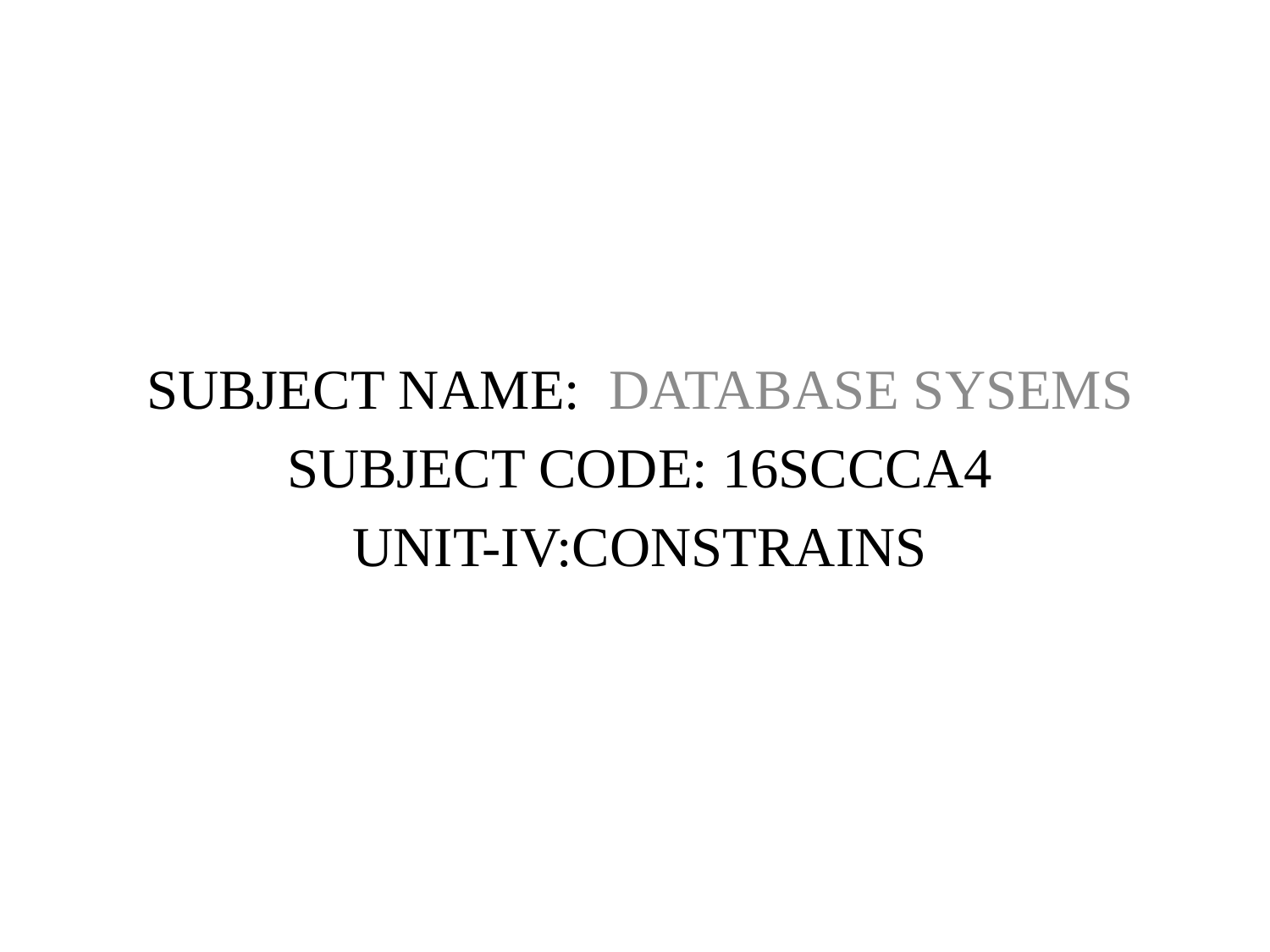

SUBJECT NAME:  DATABASE SYSEMS
SUBJECT CODE: 16SCCCA4
UNIT-IV:CONSTRAINS